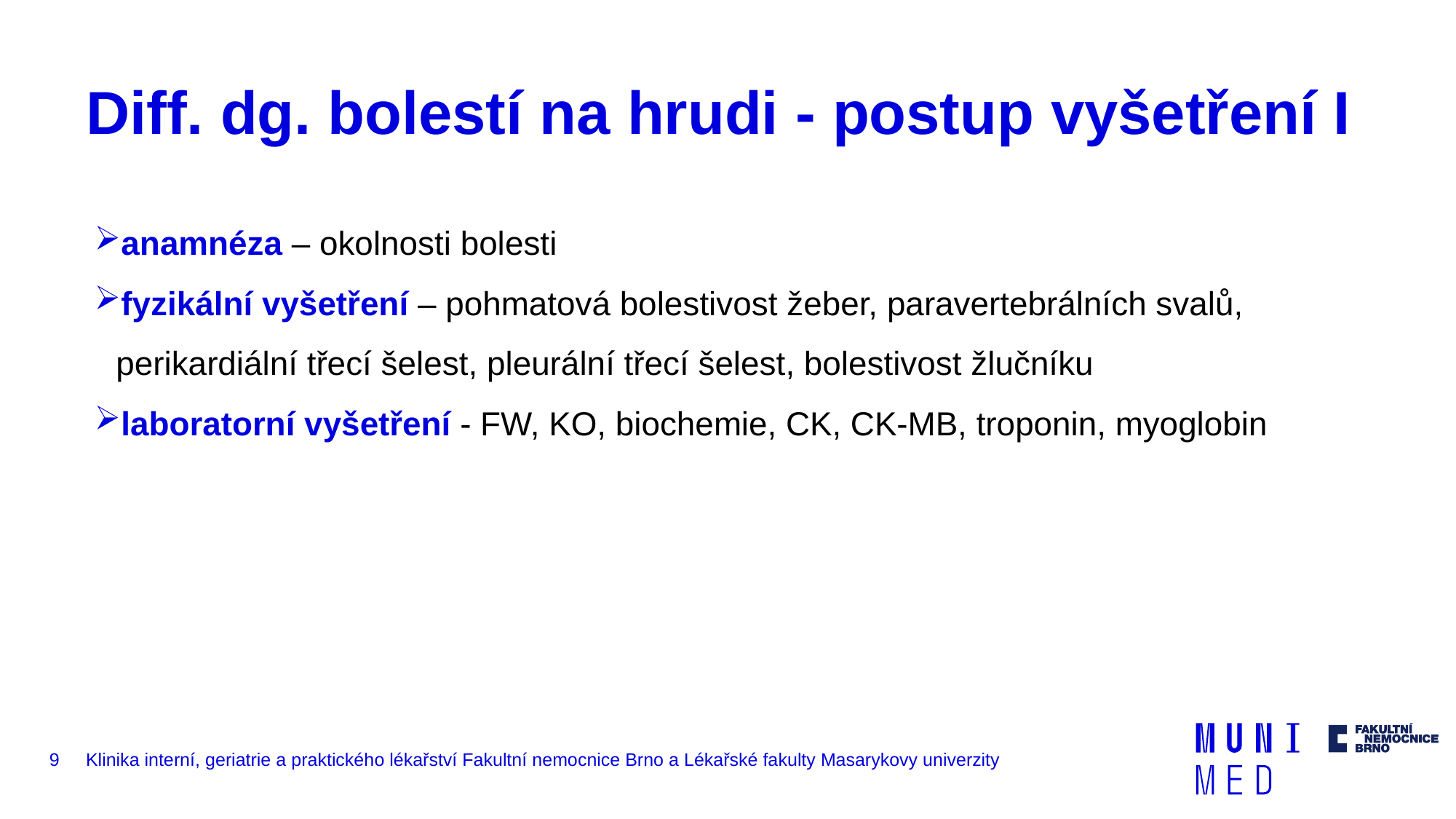

# Diff. dg. bolestí na hrudi - postup vyšetření I
anamnéza – okolnosti bolesti
fyzikální vyšetření – pohmatová bolestivost žeber, paravertebrálních svalů, perikardiální třecí šelest, pleurální třecí šelest, bolestivost žlučníku
laboratorní vyšetření - FW, KO, biochemie, CK, CK-MB, troponin, myoglobin
9
Klinika interní, geriatrie a praktického lékařství Fakultní nemocnice Brno a Lékařské fakulty Masarykovy univerzity